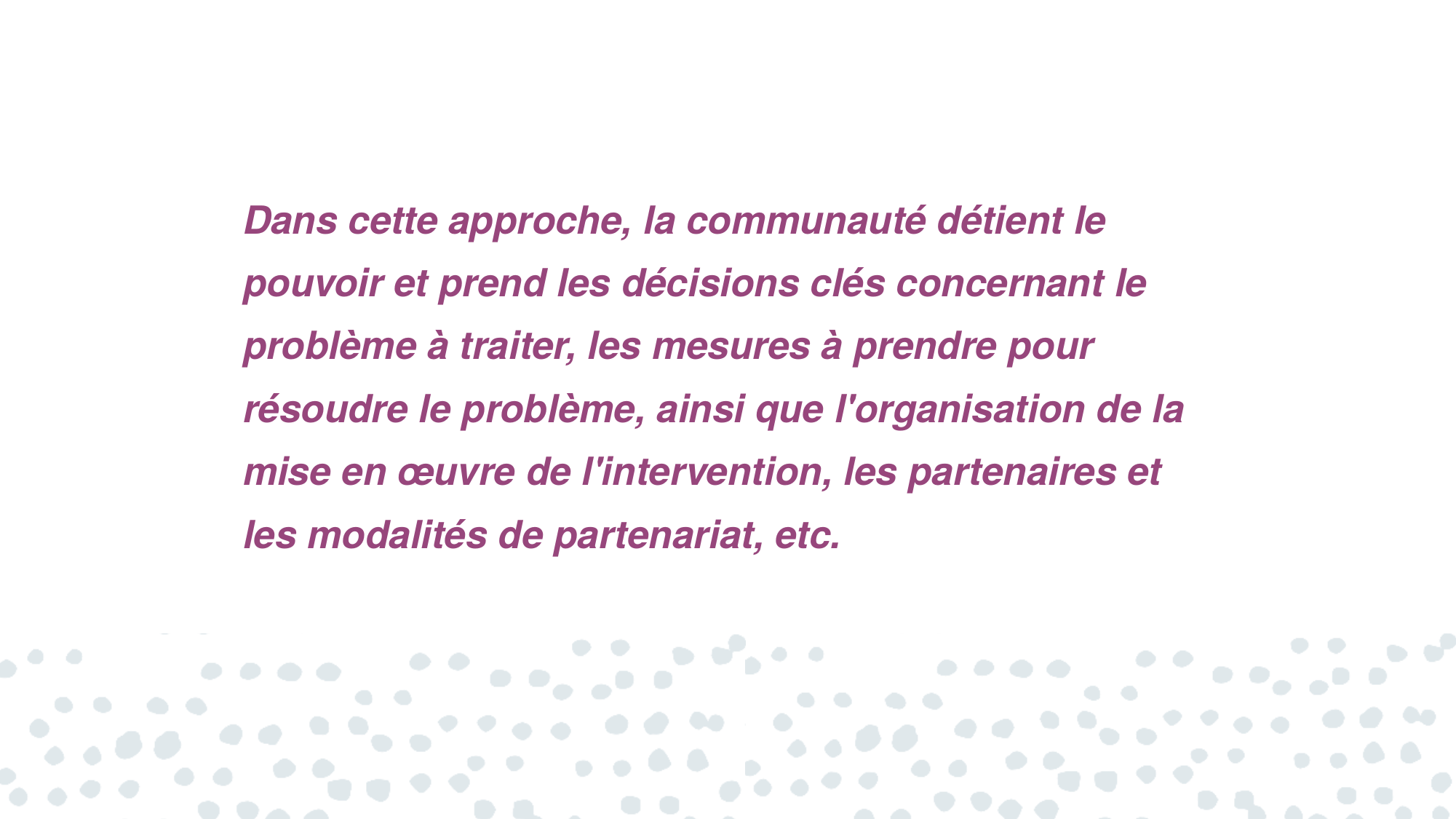

Dans cette approche, la communauté détient le pouvoir et prend les décisions clés concernant le problème à traiter, les mesures à prendre pour résoudre le problème, ainsi que l'organisation de la mise en œuvre de l'intervention, les partenaires et les modalités de partenariat, etc.